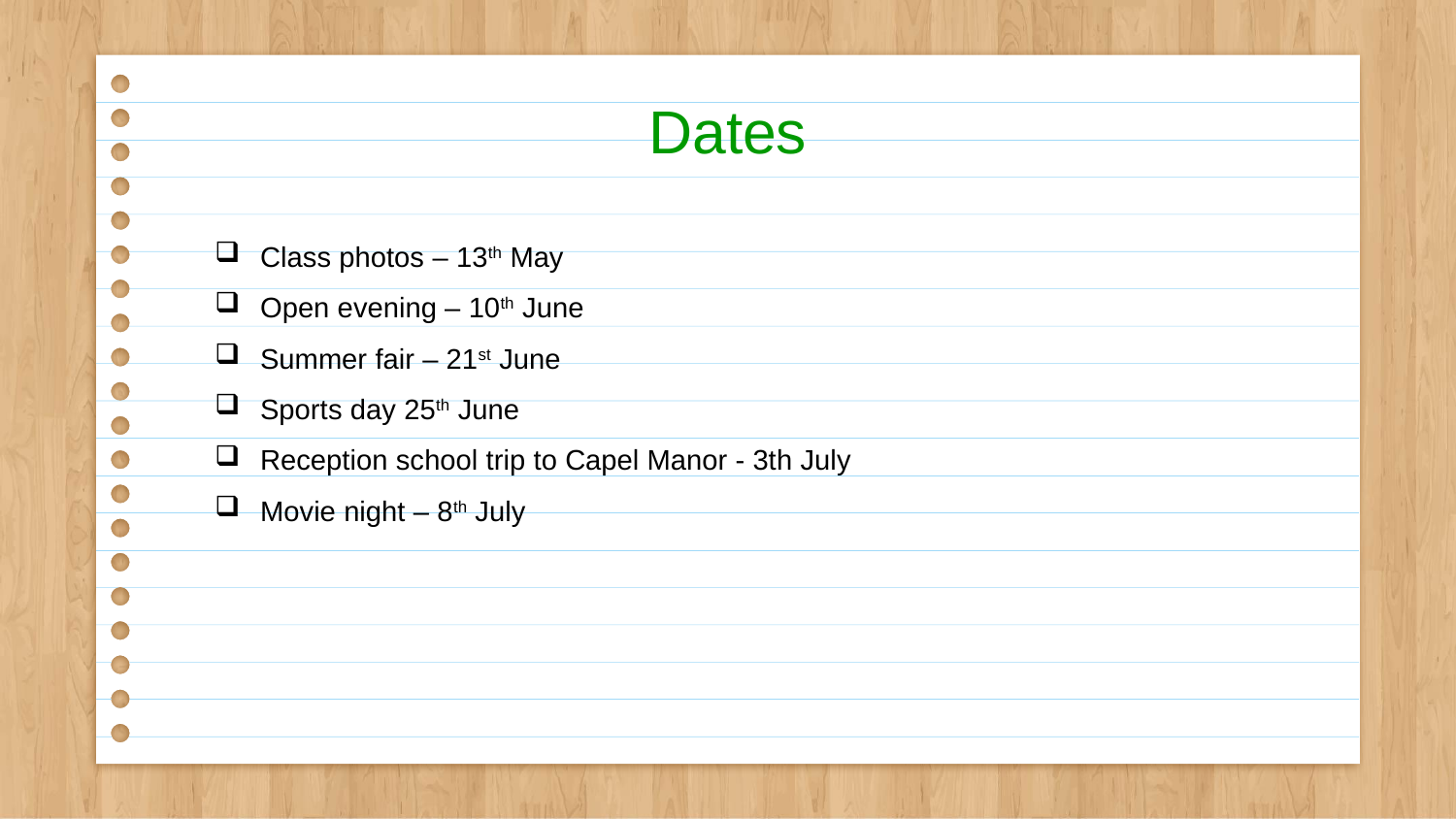

Dates
Class photos – 13th May
Open evening – 10th June
Summer fair – 21st June
Sports day 25th June
Reception school trip to Capel Manor - 3th July
Movie night – 8th July